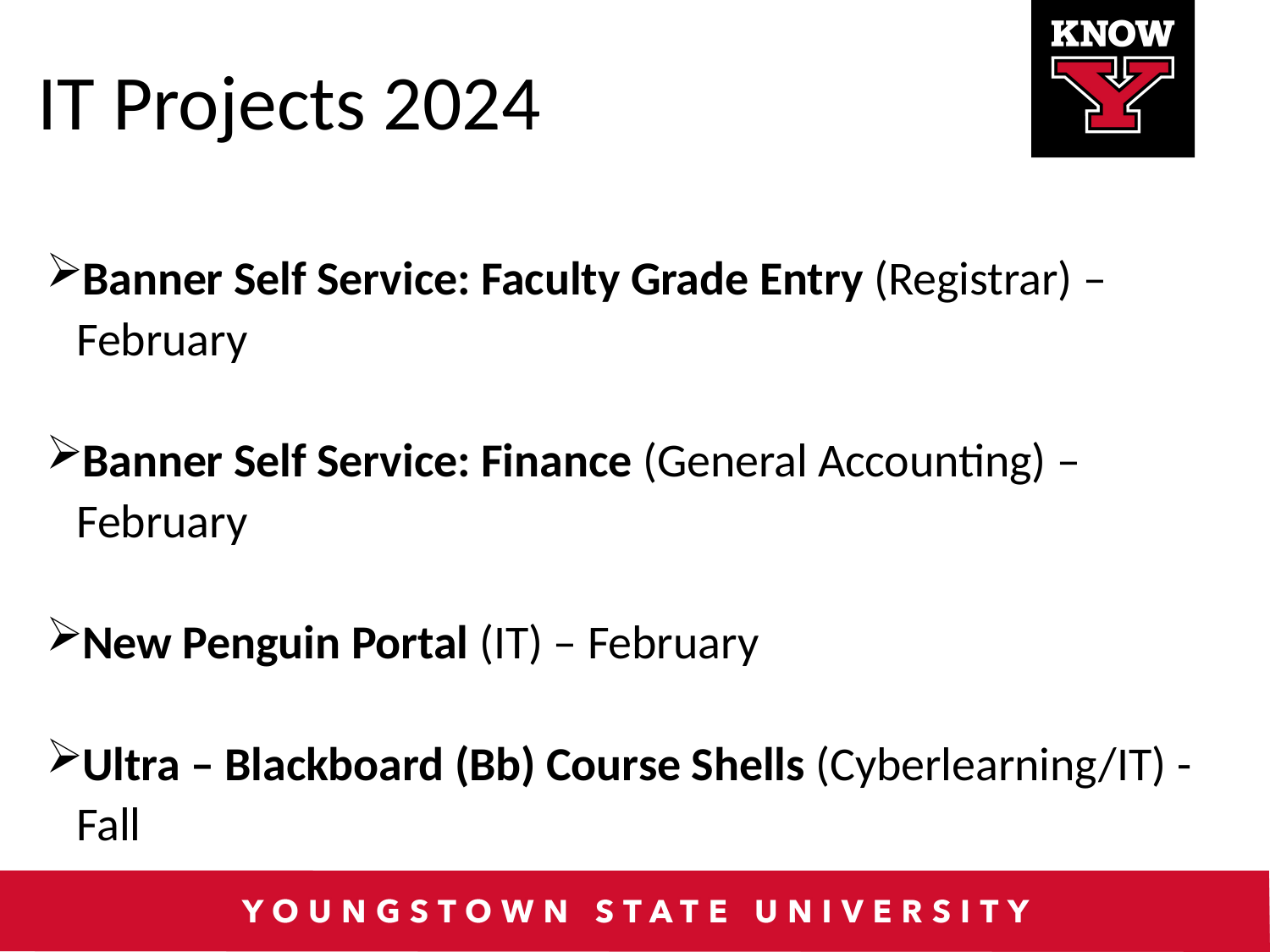

# IT Projects 2024
Banner Self Service: Faculty Grade Entry (Registrar) – February

Banner Self Service: Finance (General Accounting) – February

New Penguin Portal (IT) – February

Ultra – Blackboard (Bb) Course Shells (Cyberlearning/IT) - Fall